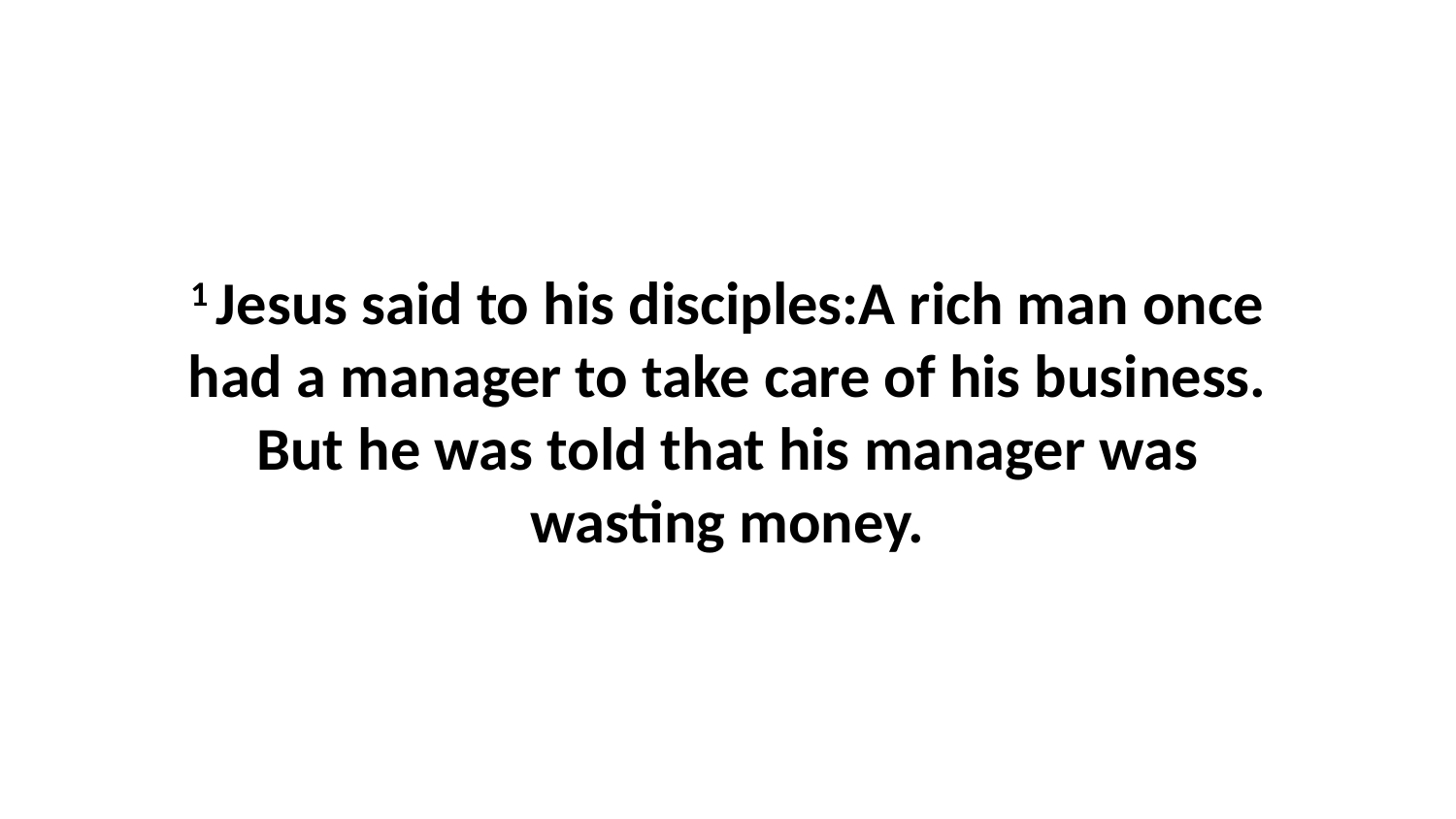

1 Jesus said to his disciples:A rich man once had a manager to take care of his business. But he was told that his manager was wasting money.